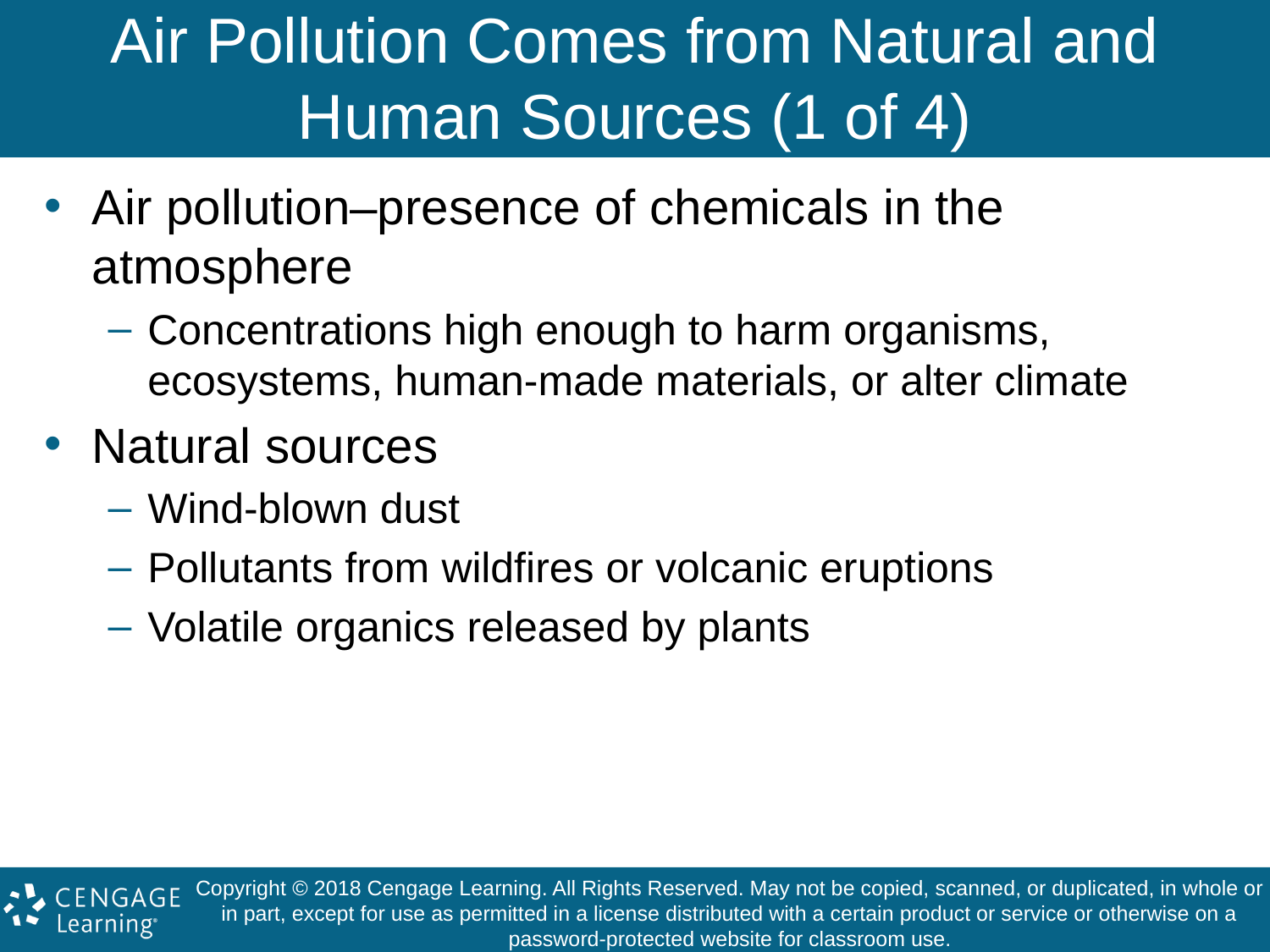

# Air Pollution Comes from Natural and Human Sources (1 of 4)
Air pollution–presence of chemicals in the atmosphere
Concentrations high enough to harm organisms, ecosystems, human-made materials, or alter climate
Natural sources
Wind-blown dust
Pollutants from wildfires or volcanic eruptions
Volatile organics released by plants